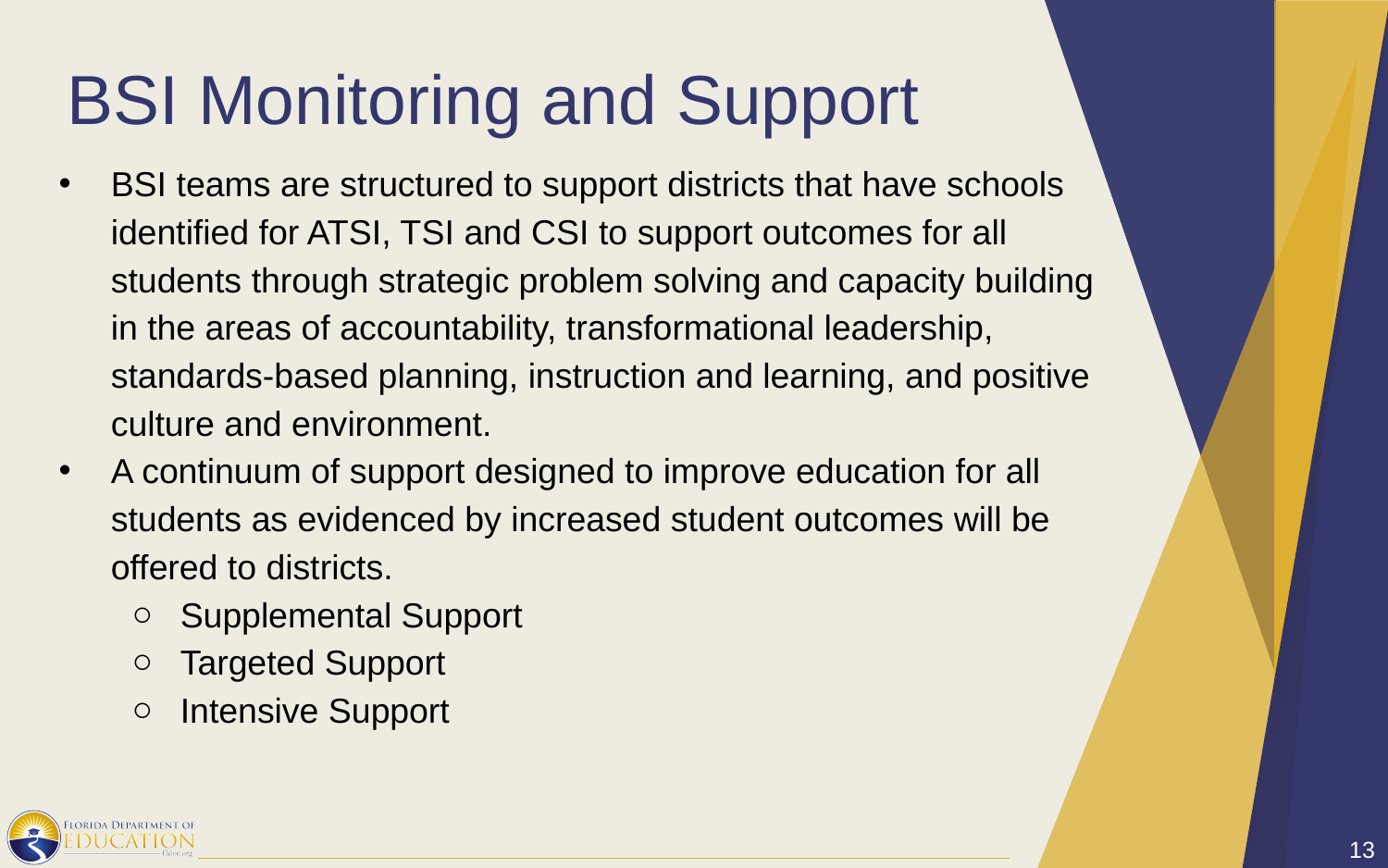

# BSI Monitoring and Support
BSI teams are structured to support districts that have schools identified for ATSI, TSI and CSI to support outcomes for all students through strategic problem solving and capacity building in the areas of accountability, transformational leadership, standards-based planning, instruction and learning, and positive culture and environment.
A continuum of support designed to improve education for all students as evidenced by increased student outcomes will be offered to districts.
Supplemental Support
Targeted Support
Intensive Support